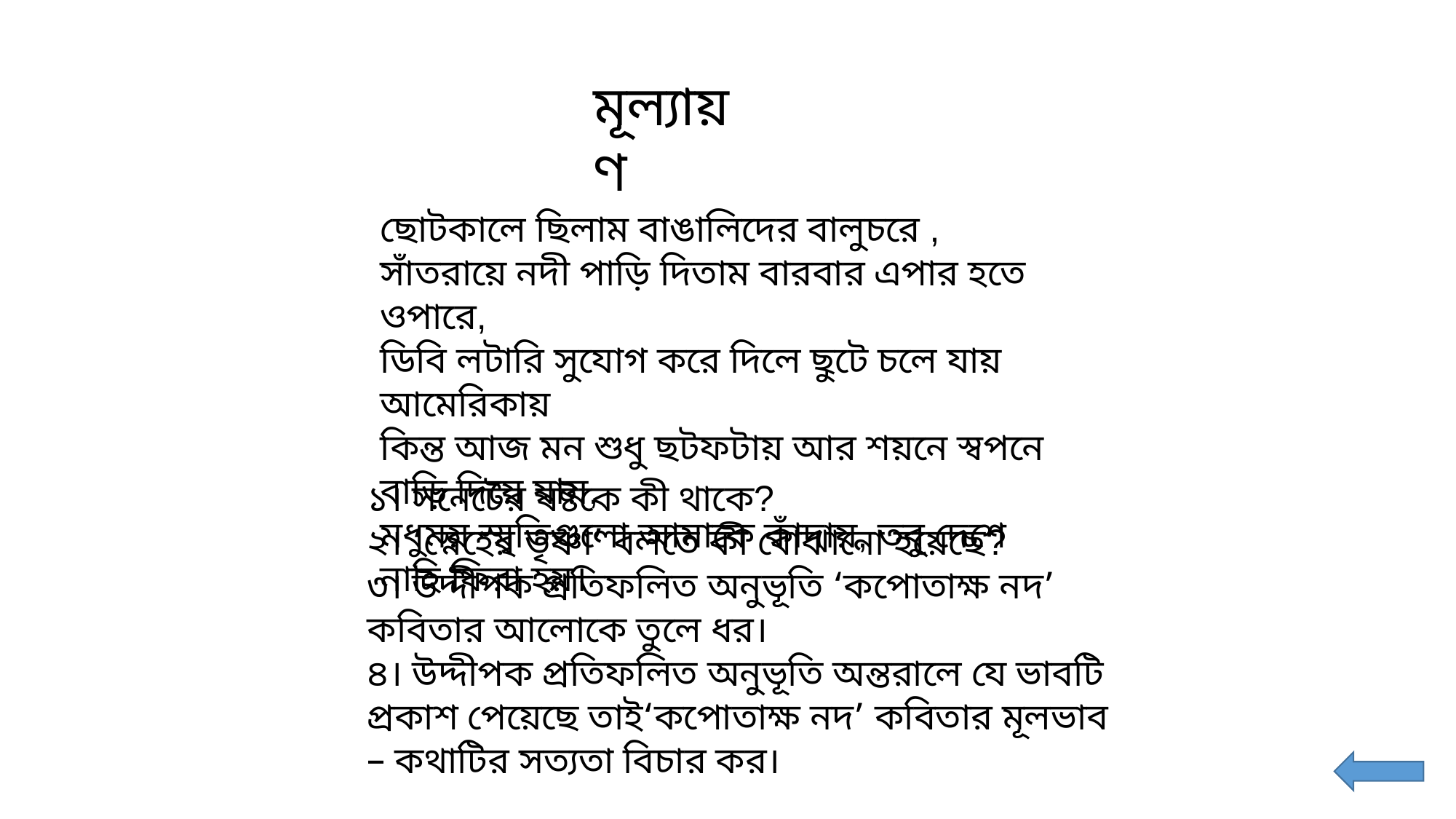

মূল্যায়ণ
ছোটকালে ছিলাম বাঙালিদের বালুচরে ,
সাঁতরায়ে নদী পাড়ি দিতাম বারবার এপার হতে ওপারে,
ডিবি লটারি সুযোগ করে দিলে ছুটে চলে যায় আমেরিকায়
কিন্ত আজ মন শুধু ছটফটায় আর শয়নে স্বপনে বাড়ি দিয়ে যায়,
মধুময় স্মৃতিগুলো আমাকে কাঁদায়, তবু দেশে নাহি ফিরা হয়।
১। সনেটের ষষ্টকে কী থাকে?
২। ‘স্নেহের তৃষ্ণা’ বলতে কী বোঝানো হয়েছে?
৩। উদ্দীপক প্রতিফলিত অনুভূতি ‘কপোতাক্ষ নদ’ কবিতার আলোকে তুলে ধর।
৪। উদ্দীপক প্রতিফলিত অনুভূতি অন্তরালে যে ভাবটি প্রকাশ পেয়েছে তাই‘কপোতাক্ষ নদ’ কবিতার মূলভাব – কথাটির সত্যতা বিচার কর।